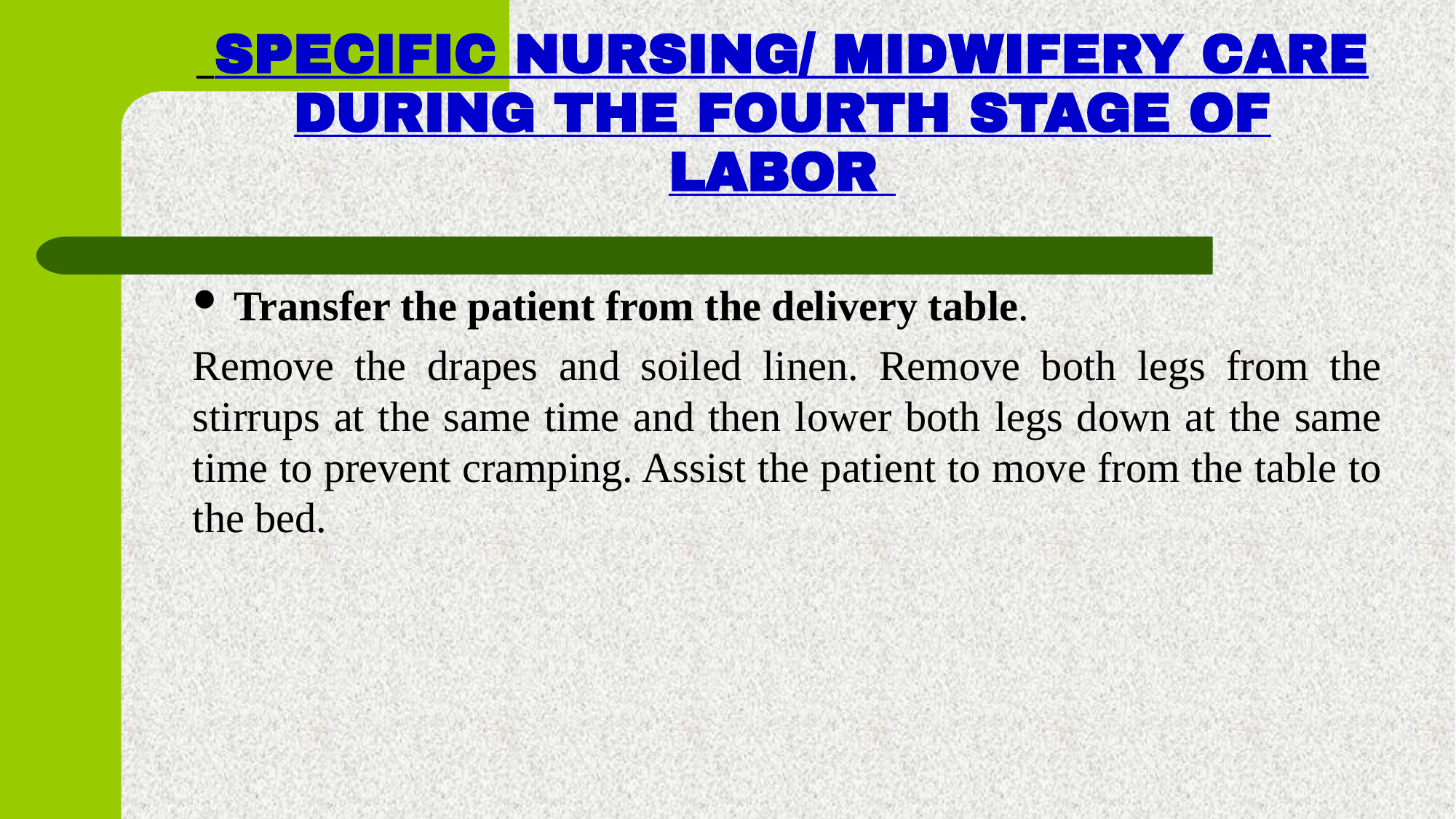

# SPECIFIC NURSING/ MIDWIFERY CARE DURING THE FOURTH STAGE OF LABOR
Transfer the patient from the delivery table.
Remove the drapes and soiled linen. Remove both legs from the stirrups at the same time and then lower both legs down at the same time to prevent cramping. Assist the patient to move from the table to the bed.